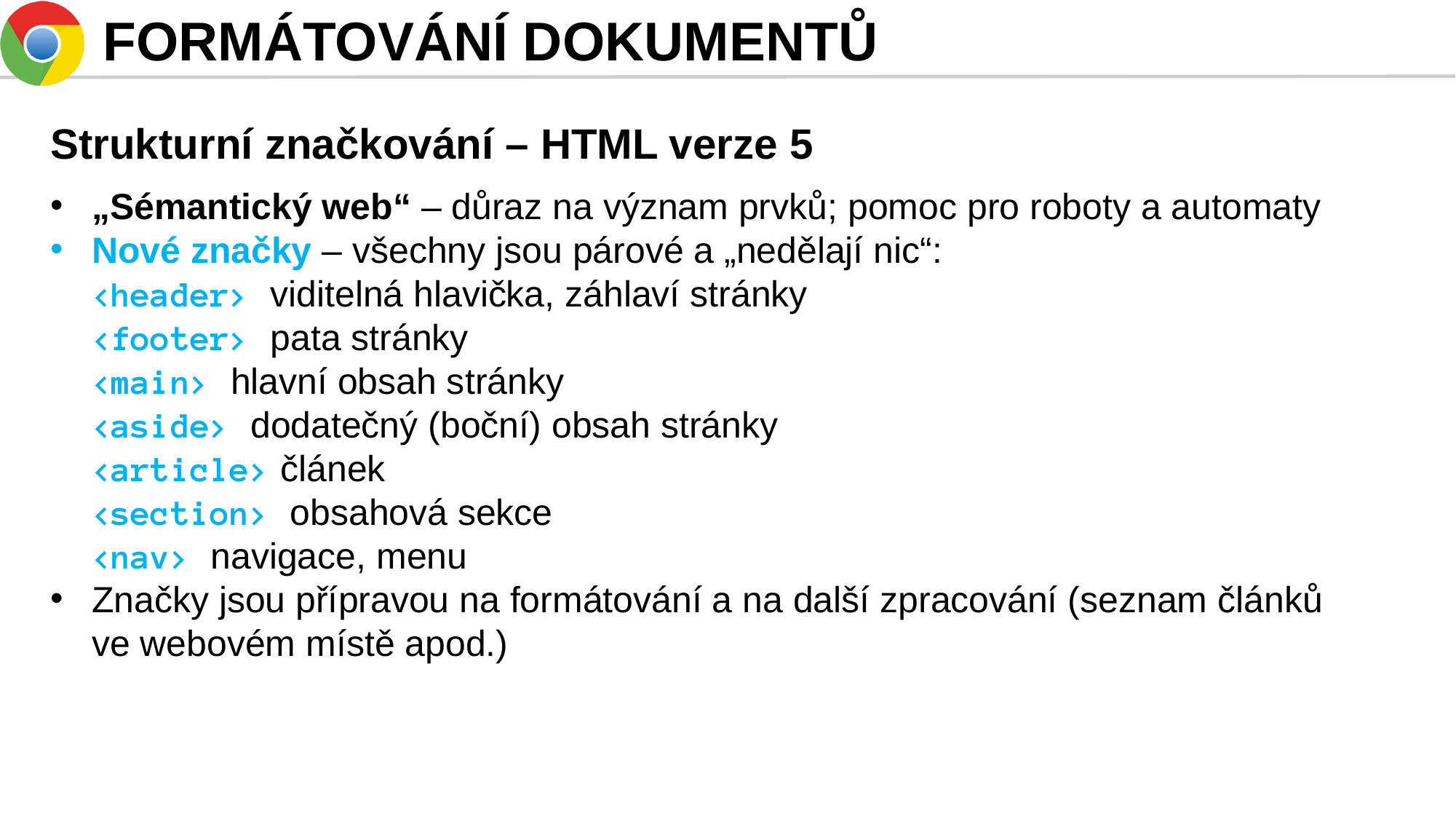

# FORMÁTOVÁNÍ DOKUMENTŮ
Strukturní značkování – HTML verze 5
„Sémantický web“ – důraz na význam prvků; pomoc pro roboty a automaty
Nové značky – všechny jsou párové a „nedělají nic“:
<header> viditelná hlavička, záhlaví stránky
<footer> pata stránky
<main> hlavní obsah stránky
<aside> dodatečný (boční) obsah stránky
<article> článek
<section> obsahová sekce
<nav> navigace, menu
Značky jsou přípravou na formátování a na další zpracování (seznam článků ve webovém místě apod.)